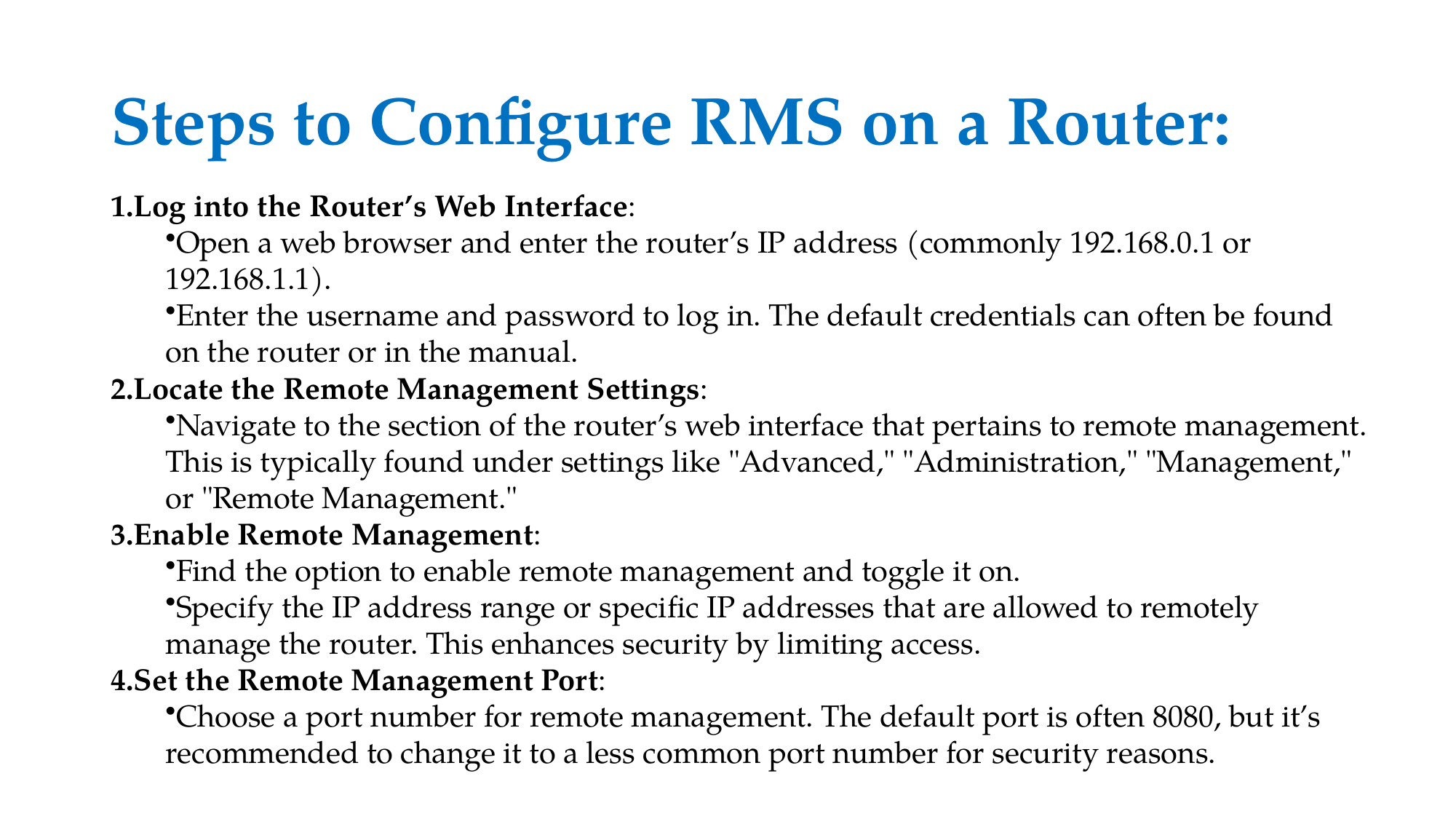

# Steps to Configure RMS on a Router:
Log into the Router’s Web Interface:
Open a web browser and enter the router’s IP address (commonly 192.168.0.1 or 192.168.1.1).
Enter the username and password to log in. The default credentials can often be found on the router or in the manual.
Locate the Remote Management Settings:
Navigate to the section of the router’s web interface that pertains to remote management. This is typically found under settings like "Advanced," "Administration," "Management," or "Remote Management."
Enable Remote Management:
Find the option to enable remote management and toggle it on.
Specify the IP address range or specific IP addresses that are allowed to remotely manage the router. This enhances security by limiting access.
Set the Remote Management Port:
Choose a port number for remote management. The default port is often 8080, but it’s recommended to change it to a less common port number for security reasons.